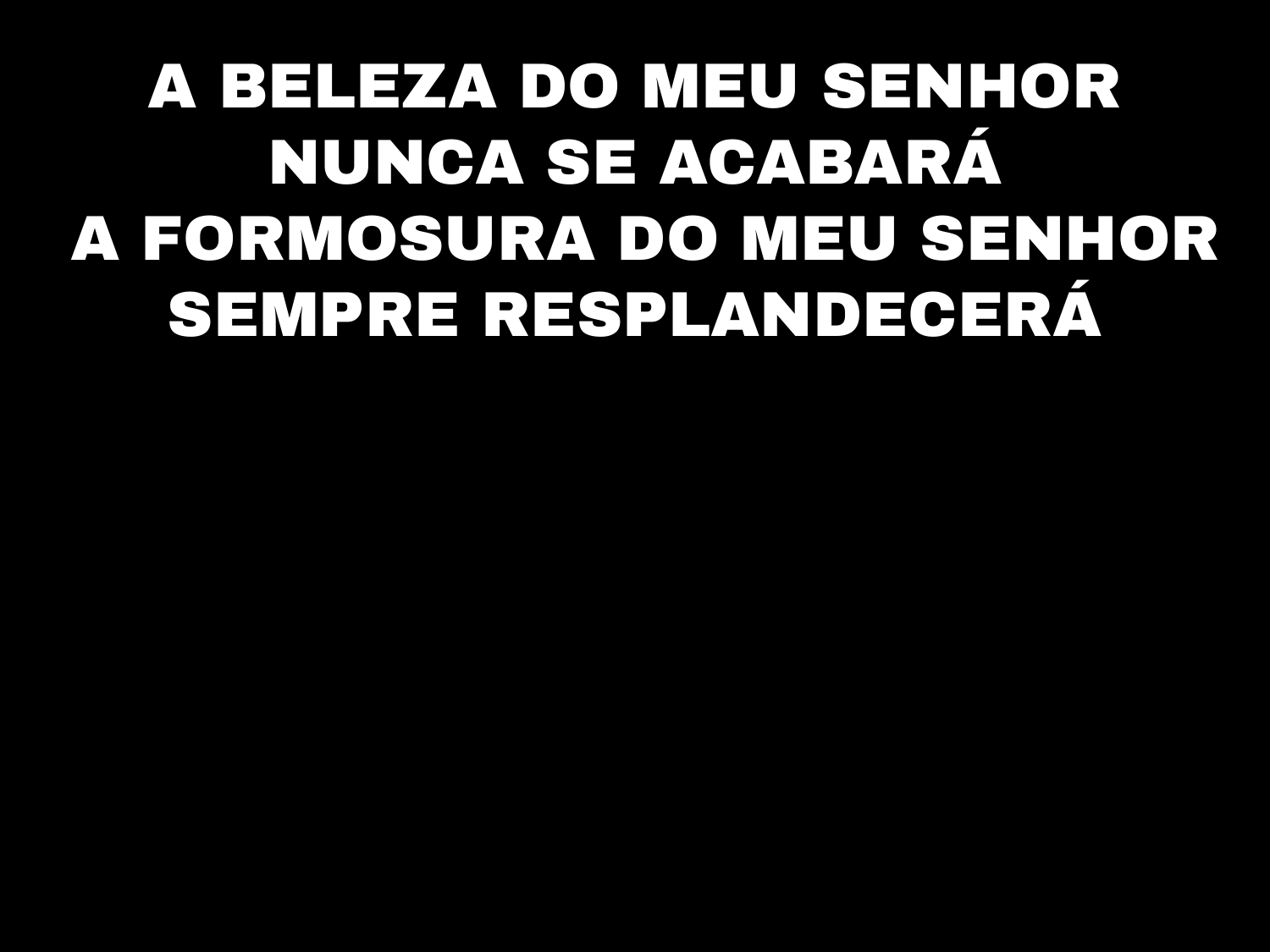

# A BELEZA DO MEU SENHOR NUNCA SE ACABARÁ A FORMOSURA DO MEU SENHOR SEMPRE RESPLANDECERÁ